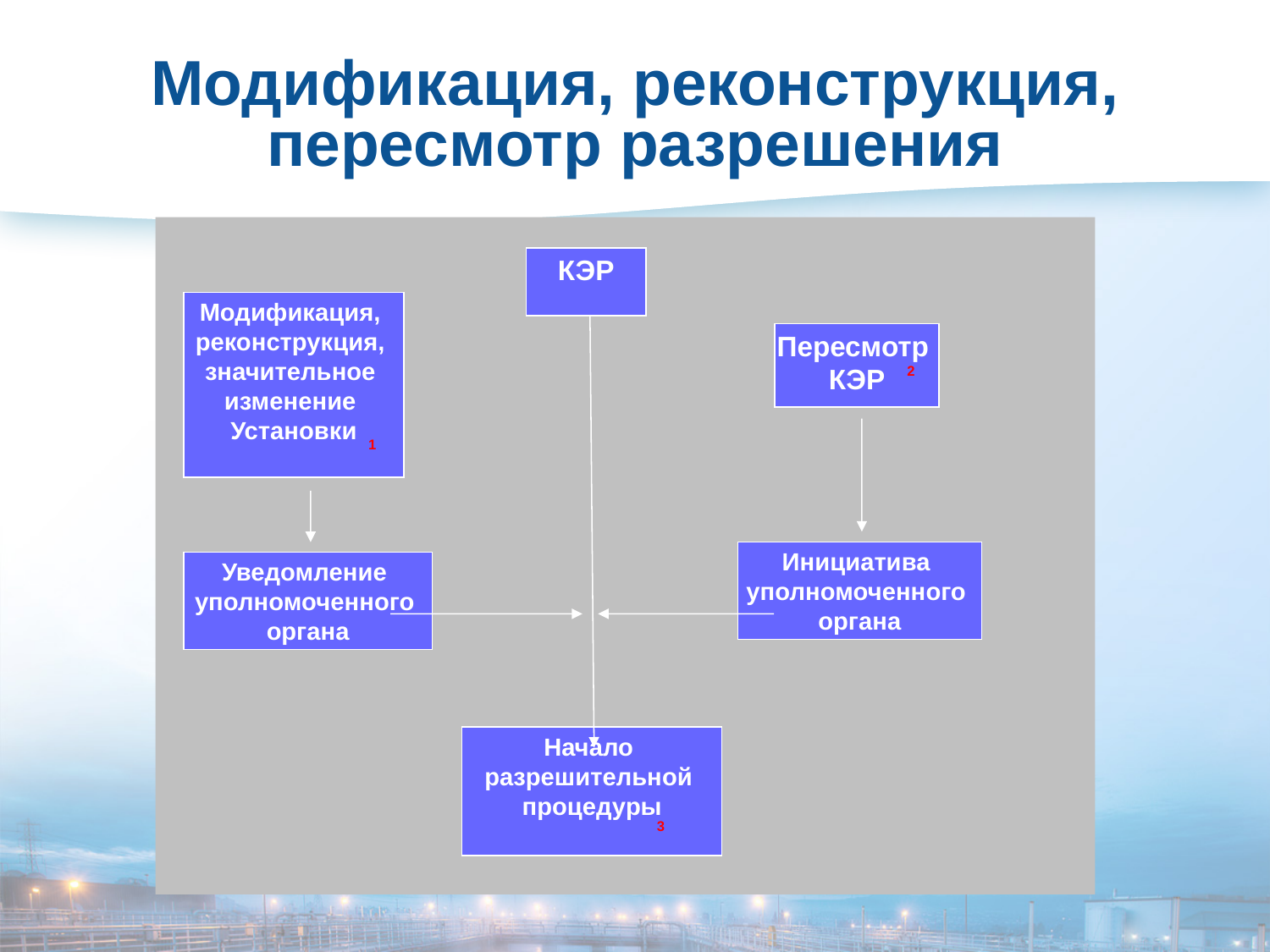

# Модификация, реконструкция, пересмотр разрешения

КЭР
Модификация,
реконструкция,
значительное
изменение
Установки

Пересмотр
КЭР

2

1

Инициатива
уполномоченного
органа
Уведомление
уполномоченного
органа

Начало
разрешительной
процедуры

3